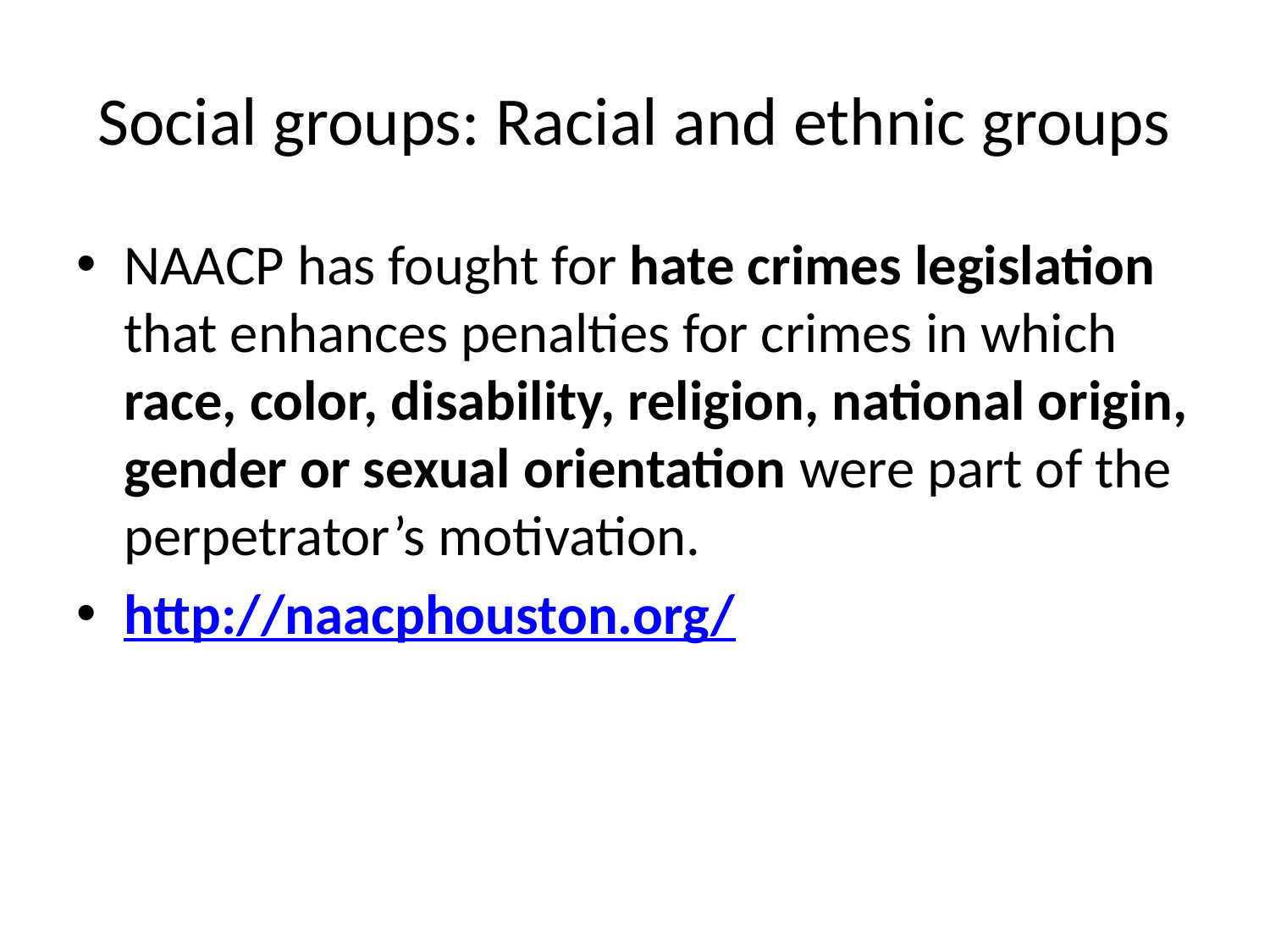

# Social groups: Racial and ethnic groups
NAACP has fought for hate crimes legislation that enhances penalties for crimes in which race, color, disability, religion, national origin, gender or sexual orientation were part of the perpetrator’s motivation.
http://naacphouston.org/